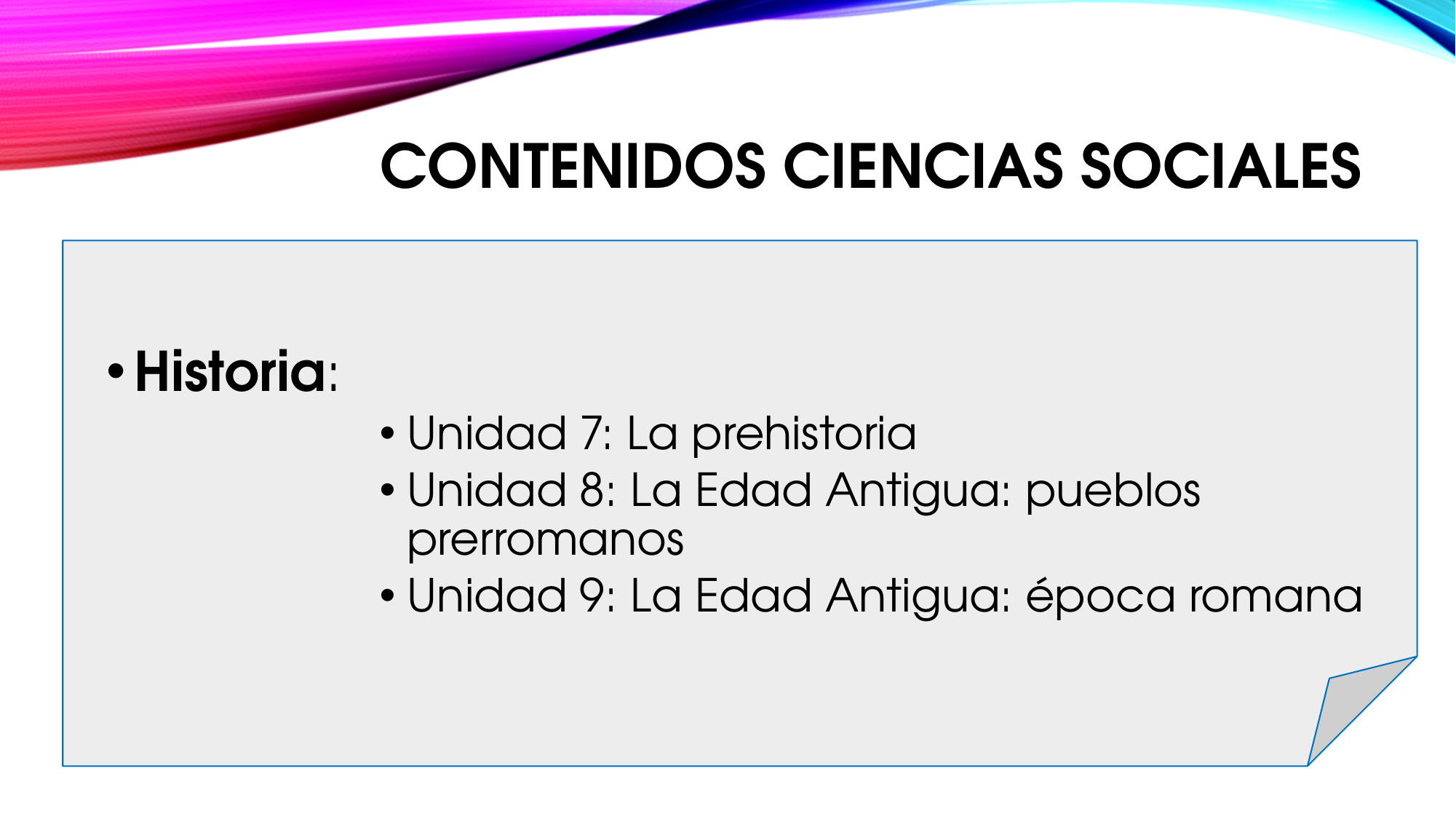

# Contenidos ciencias sociales

Historia:
Unidad 7: La prehistoria
Unidad 8: La Edad Antigua: pueblos prerromanos
Unidad 9: La Edad Antigua: época romana